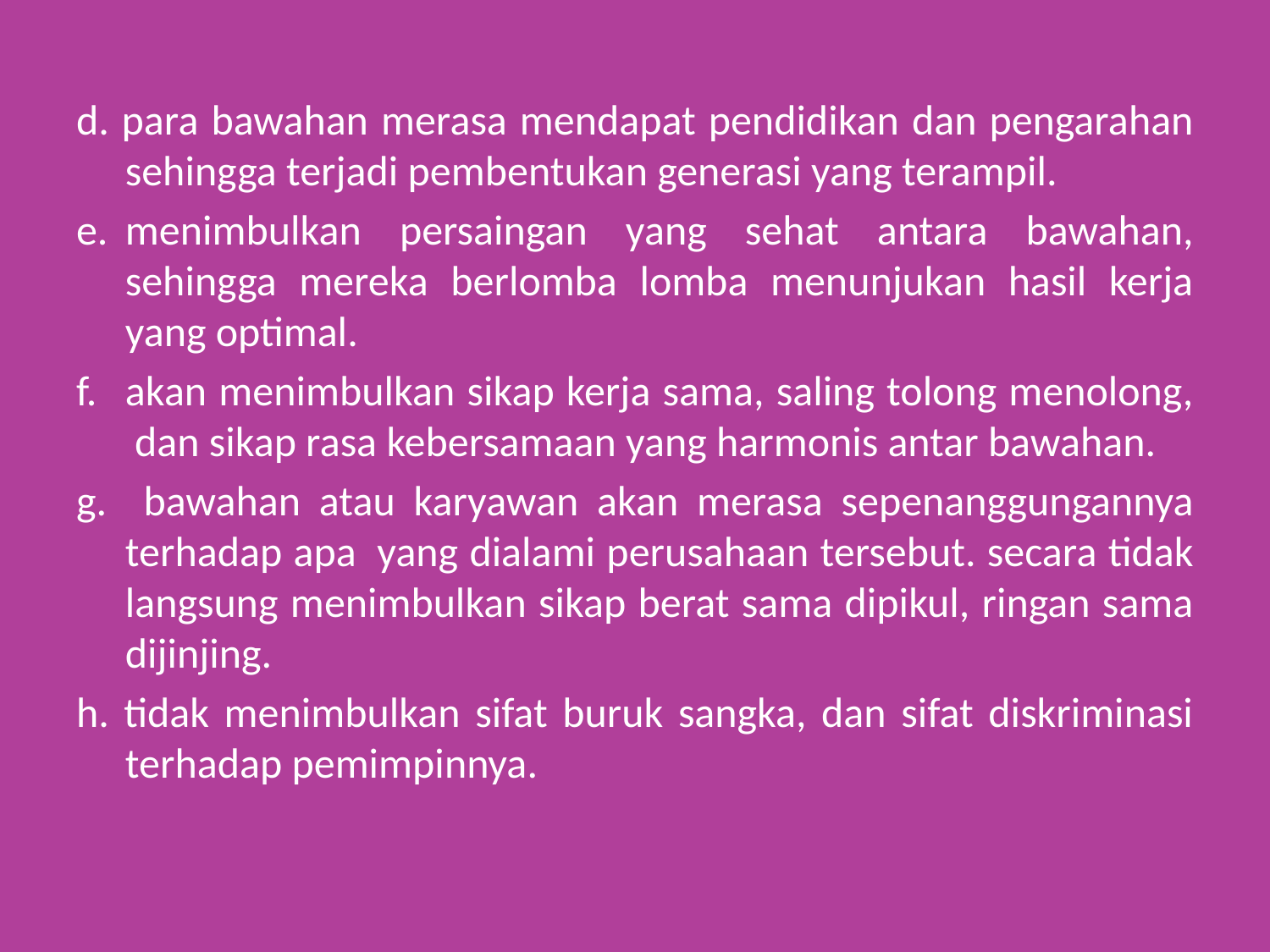

d. para bawahan merasa mendapat pendidikan dan pengarahan sehingga terjadi pembentukan generasi yang terampil.
e.	menimbulkan persaingan yang sehat antara bawahan, sehingga mereka berlomba lomba menunjukan hasil kerja yang optimal.
f.	akan menimbulkan sikap kerja sama, saling tolong menolong,  dan sikap rasa kebersamaan yang harmonis antar bawahan.
g.	 bawahan atau karyawan akan merasa sepenanggungannya terhadap apa  yang dialami perusahaan tersebut. secara tidak langsung menimbulkan sikap berat sama dipikul, ringan sama dijinjing.
h. tidak menimbulkan sifat buruk sangka, dan sifat diskriminasi terhadap pemimpinnya.